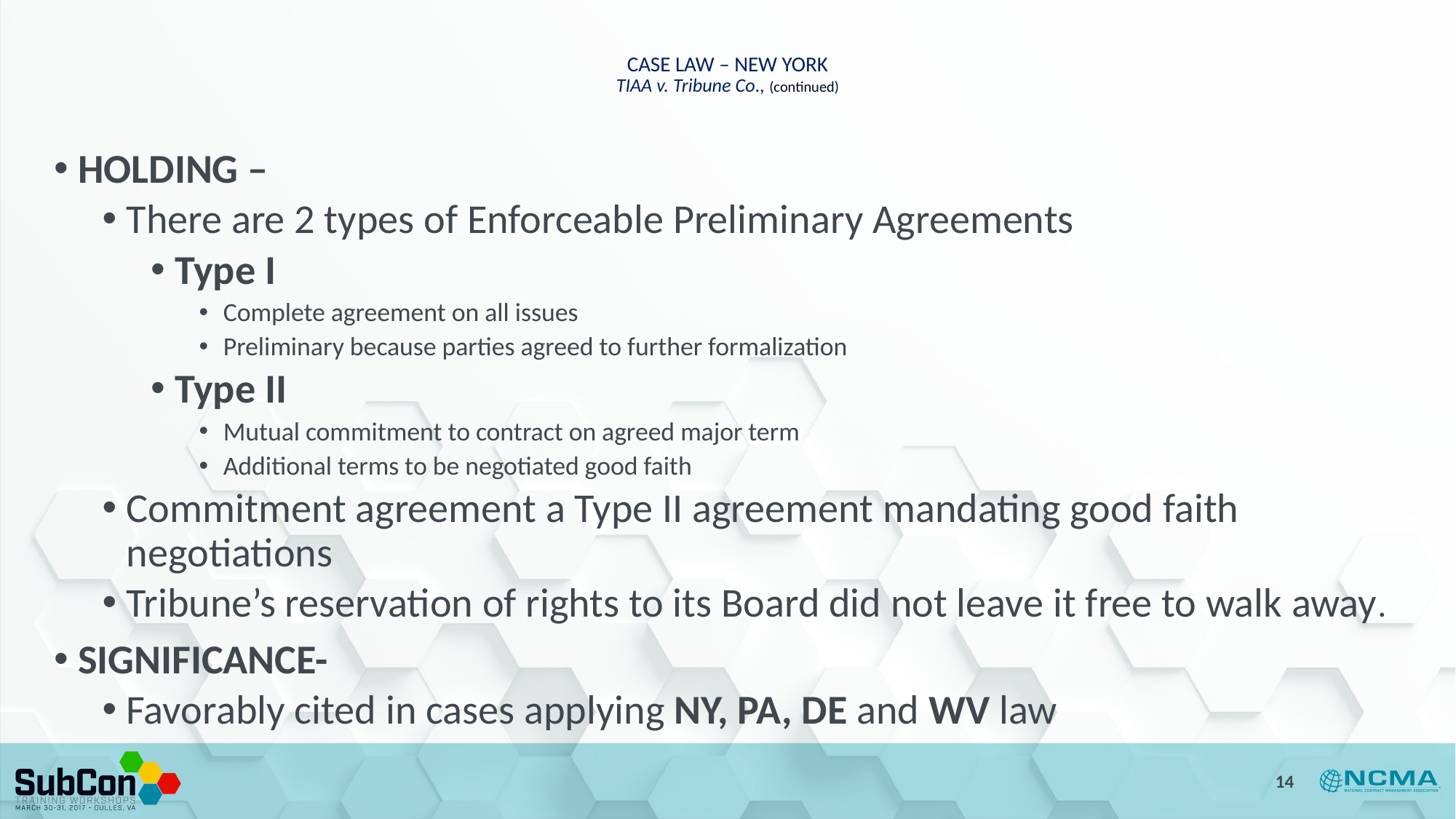

# CASE LAW – NEW YORK TIAA v. Tribune Co., (continued)
HOLDING –
There are 2 types of Enforceable Preliminary Agreements
Type I
Complete agreement on all issues
Preliminary because parties agreed to further formalization
Type II
Mutual commitment to contract on agreed major term
Additional terms to be negotiated good faith
Commitment agreement a Type II agreement mandating good faith negotiations
Tribune’s reservation of rights to its Board did not leave it free to walk away.
SIGNIFICANCE-
Favorably cited in cases applying NY, PA, DE and WV law

14